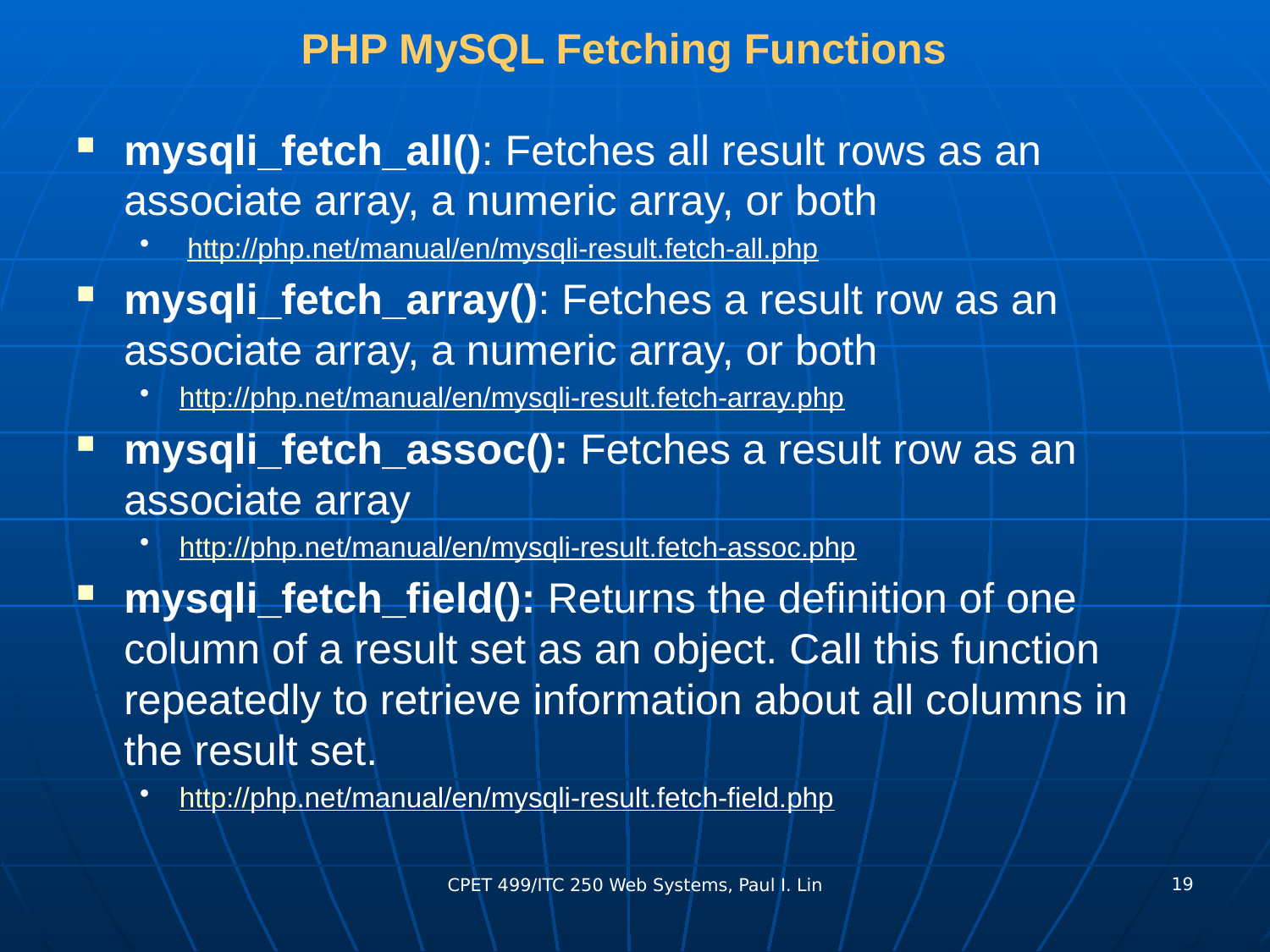

# PHP MySQL Fetching Functions
mysqli_fetch_all(): Fetches all result rows as an associate array, a numeric array, or both
 http://php.net/manual/en/mysqli-result.fetch-all.php
mysqli_fetch_array(): Fetches a result row as an associate array, a numeric array, or both
http://php.net/manual/en/mysqli-result.fetch-array.php
mysqli_fetch_assoc(): Fetches a result row as an associate array
http://php.net/manual/en/mysqli-result.fetch-assoc.php
mysqli_fetch_field(): Returns the definition of one column of a result set as an object. Call this function repeatedly to retrieve information about all columns in the result set.
http://php.net/manual/en/mysqli-result.fetch-field.php
19
CPET 499/ITC 250 Web Systems, Paul I. Lin